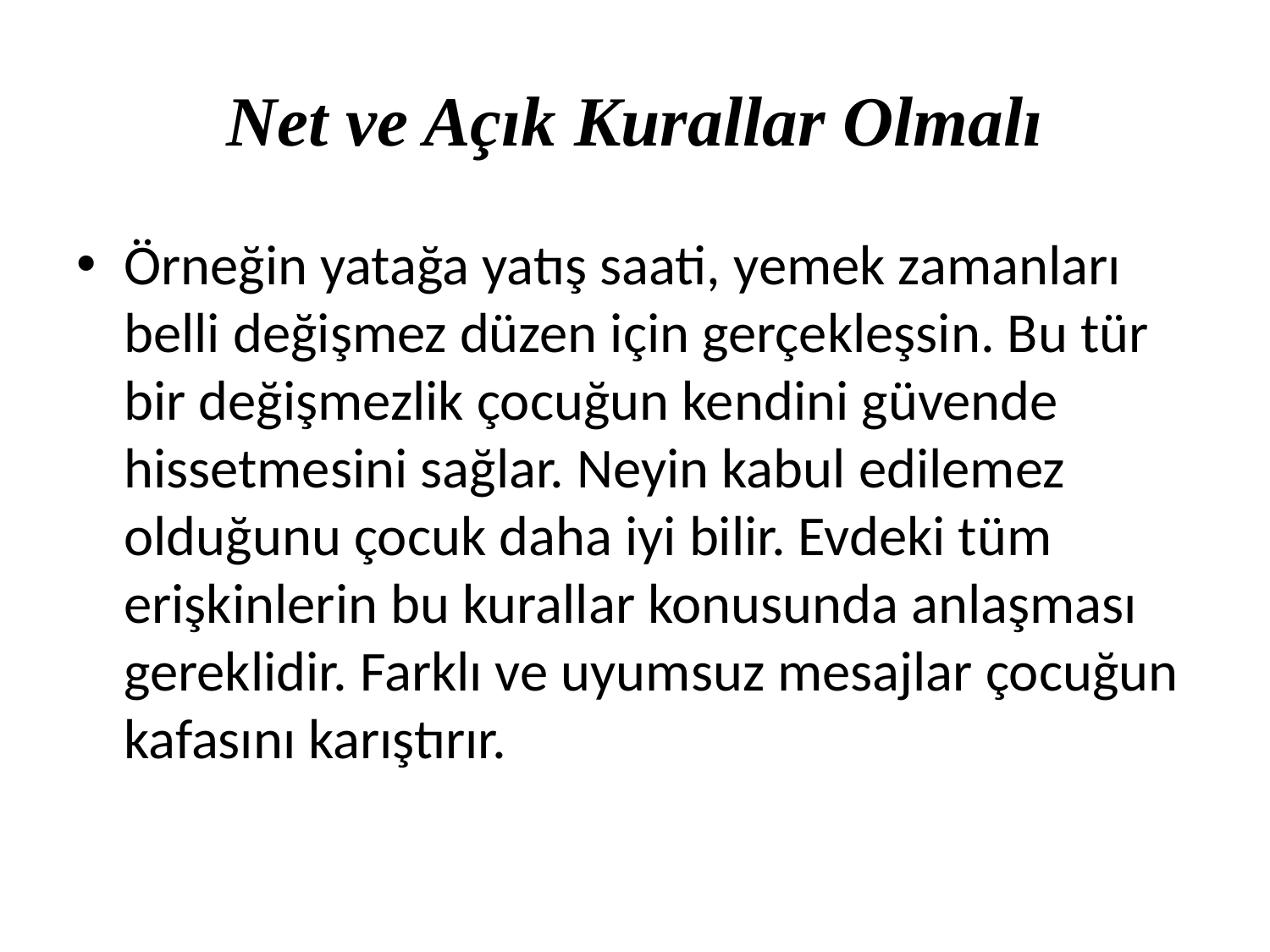

# Net ve Açık Kurallar Olmalı
Örneğin yatağa yatış saati, yemek zamanları belli değişmez düzen için gerçekleşsin. Bu tür bir değişmezlik çocuğun kendini güvende hissetmesini sağlar. Neyin kabul edilemez olduğunu çocuk daha iyi bilir. Evdeki tüm erişkinlerin bu kurallar konusunda anlaşması gereklidir. Farklı ve uyumsuz mesajlar çocuğun kafasını karıştırır.